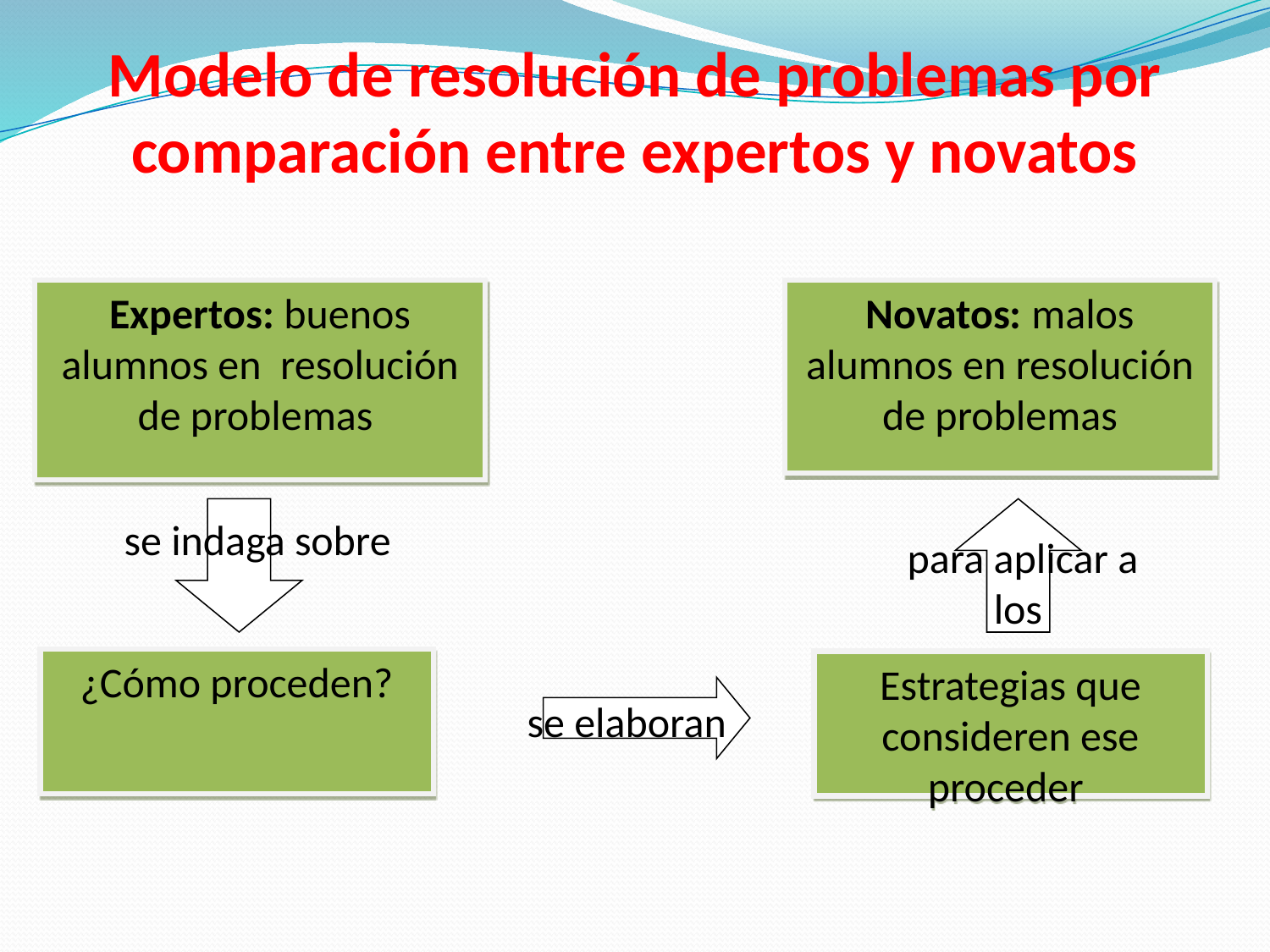

# Modelo de resolución de problemas por comparación entre expertos y novatos
Expertos: buenos alumnos en  resolución de problemas
Novatos: malos alumnos en resolución de problemas

se indaga sobre
para aplicar a los
¿Cómo proceden?

Estrategias que consideren ese proceder
se elaboran